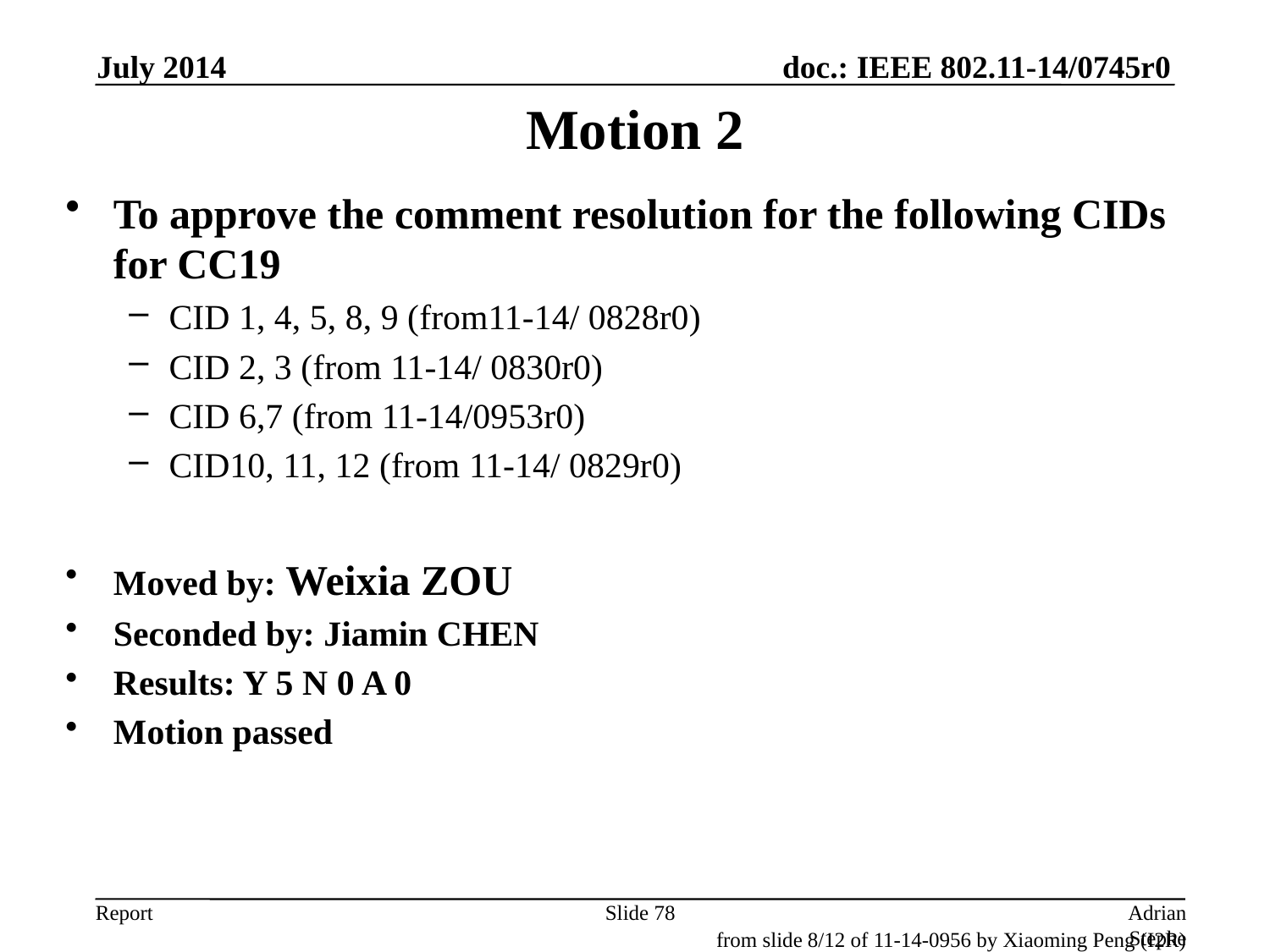

July 2014
# Motion 2
To approve the comment resolution for the following CIDs for CC19
CID 1, 4, 5, 8, 9 (from11-14/ 0828r0)
CID 2, 3 (from 11-14/ 0830r0)
CID 6,7 (from 11-14/0953r0)
CID10, 11, 12 (from 11-14/ 0829r0)

Moved by: Weixia ZOU
Seconded by: Jiamin CHEN
Results: Y 5 N 0 A 0
Motion passed
Slide 78
Adrian Stephens, Intel Corporation
from slide 8/12 of 11-14-0956 by Xiaoming Peng (I2R)